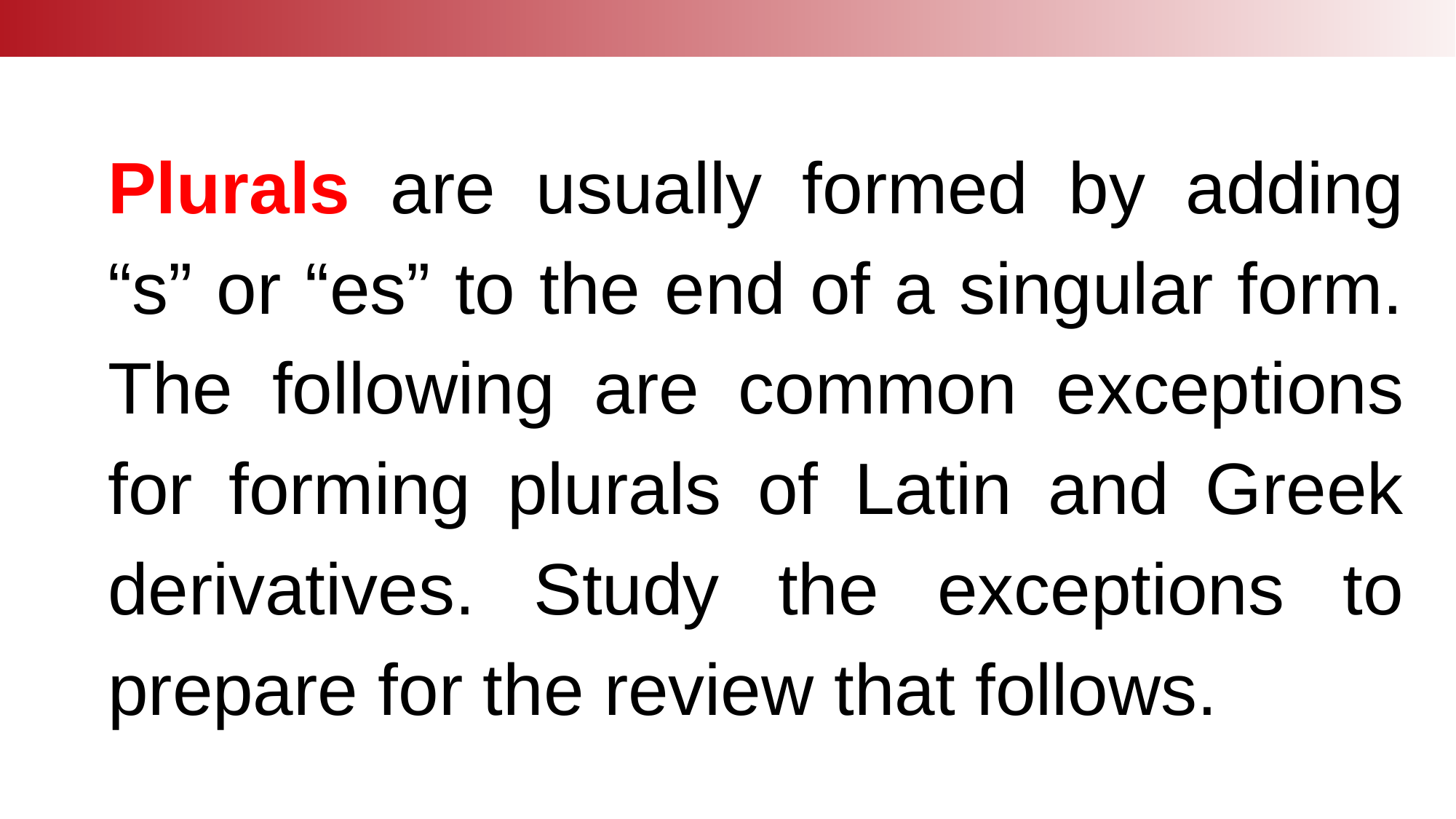

Plurals are usually formed by adding “s” or “es” to the end of a singular form. The following are common exceptions for forming plurals of Latin and Greek derivatives. Study the exceptions to prepare for the review that follows.